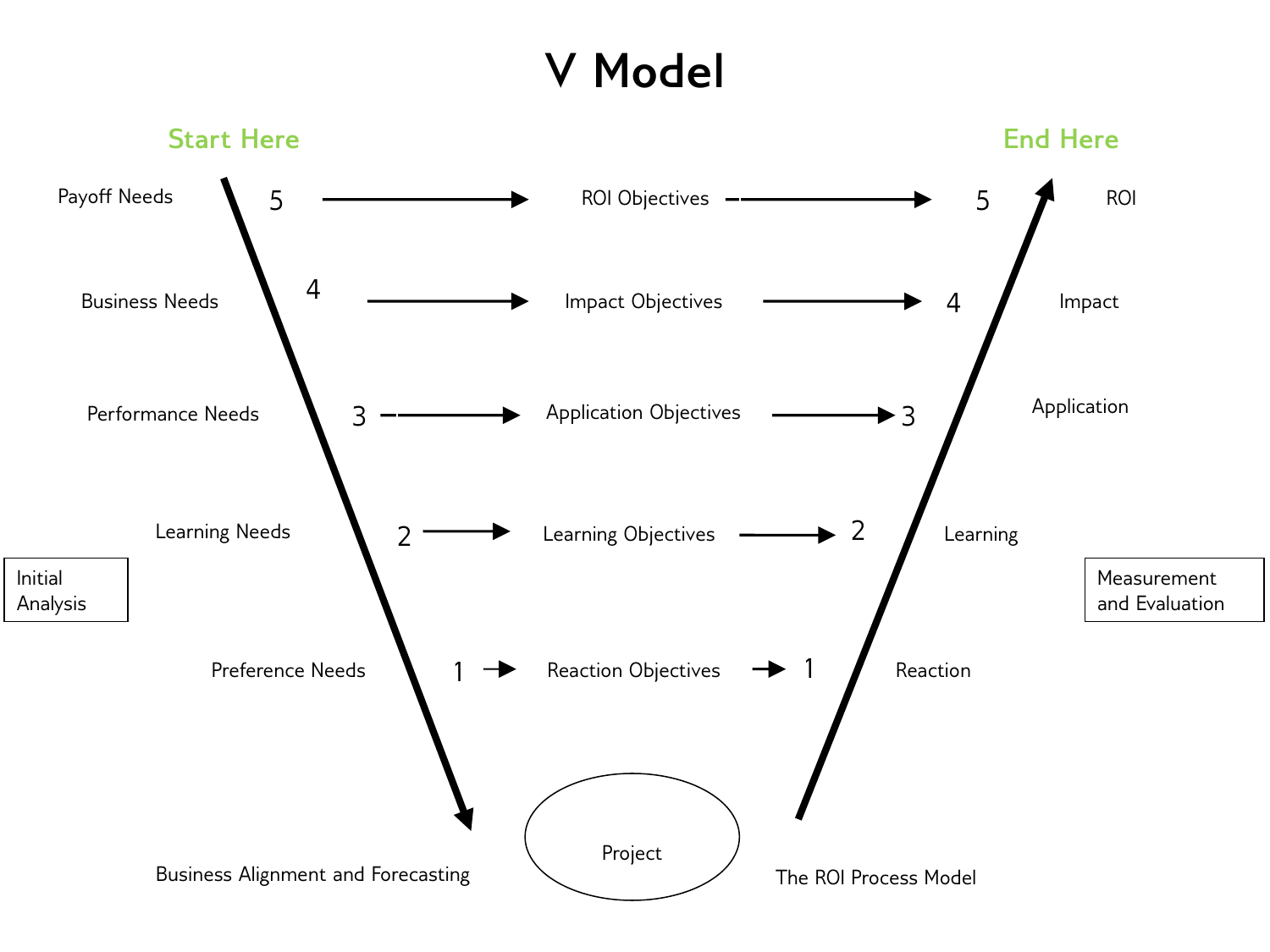

V Model
Start Here
End Here
Payoff Needs
5
5
ROI Objectives
ROI

4
4
Business Needs
Impact Objectives
Impact

Application
3
Application Objectives
3
 Performance Needs

2
Learning Needs
2
Learning Objectives
Learning

Initial Analysis
Measurement and Evaluation
1
1
Preference Needs
Reaction Objectives
Reaction

Project
Business Alignment and Forecasting
The ROI Process Model